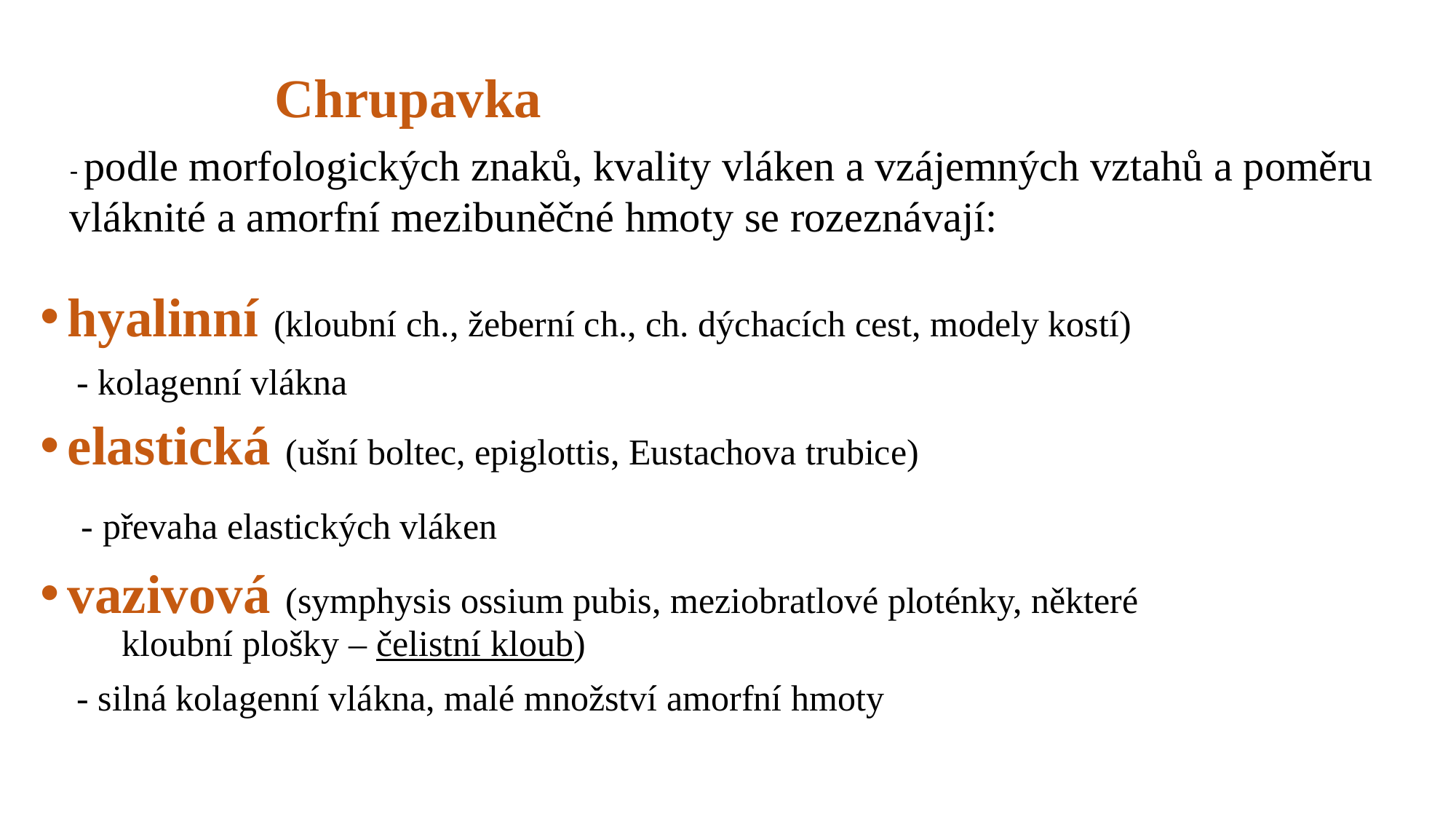

# Chrupavka
- podle morfologických znaků, kvality vláken a vzájemných vztahů a poměru vláknité a amorfní mezibuněčné hmoty se rozeznávají:
hyalinní (kloubní ch., žeberní ch., ch. dýchacích cest, modely kostí)
    - kolagenní vlákna
elastická (ušní boltec, epiglottis, Eustachova trubice)
   - převaha elastických vláken
vazivová (symphysis ossium pubis, meziobratlové ploténky, některé                         kloubní plošky – čelistní kloub)
    - silná kolagenní vlákna, malé množství amorfní hmoty